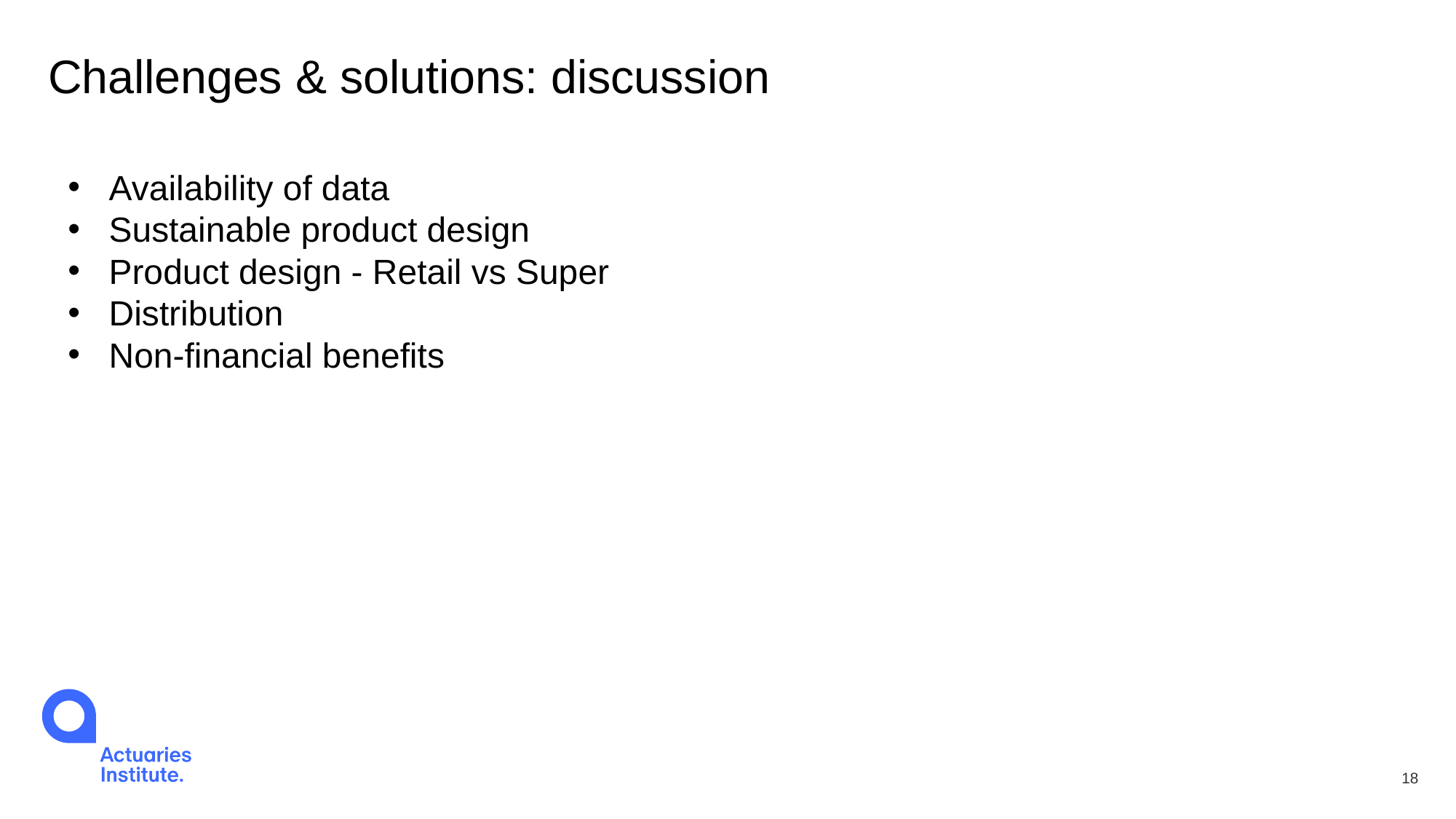

# Challenges & solutions: discussion
Availability of data
Sustainable product design
Product design - Retail vs Super
Distribution
Non-financial benefits

18